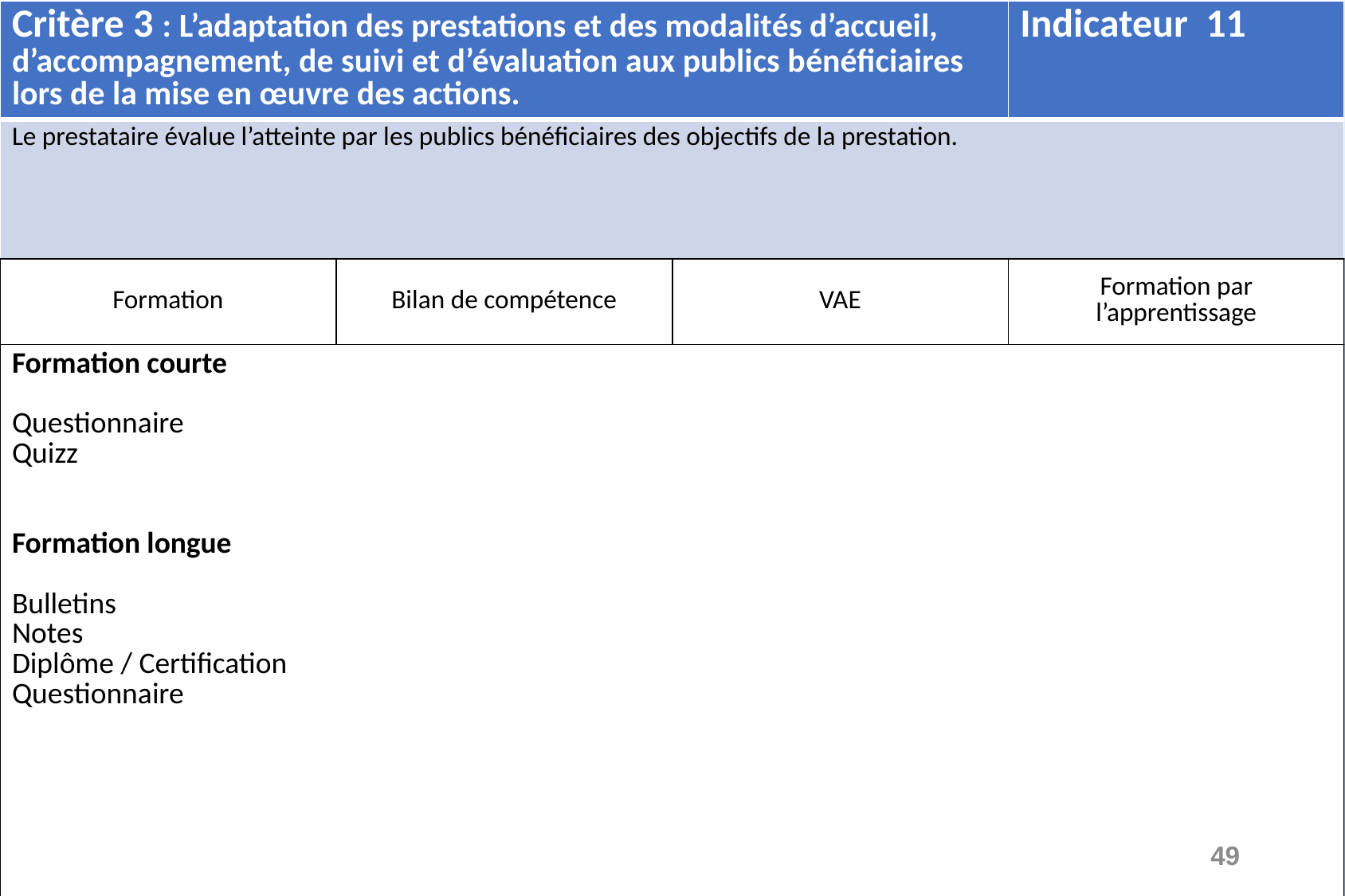

| Critère 3 : L’adaptation des prestations et des modalités d’accueil, d’accompagnement, de suivi et d’évaluation aux publics bénéficiaires lors de la mise en œuvre des actions. |  |  | Indicateur 11 |
| --- | --- | --- | --- |
| Le prestataire évalue l’atteinte par les publics bénéficiaires des objectifs de la prestation. |  |  |  |
| Formation | Bilan de compétence | VAE | Formation par l’apprentissage |
| Formation courte Questionnaire Quizz Formation longue Bulletins Notes Diplôme / Certification Questionnaire |  |  |  |

49